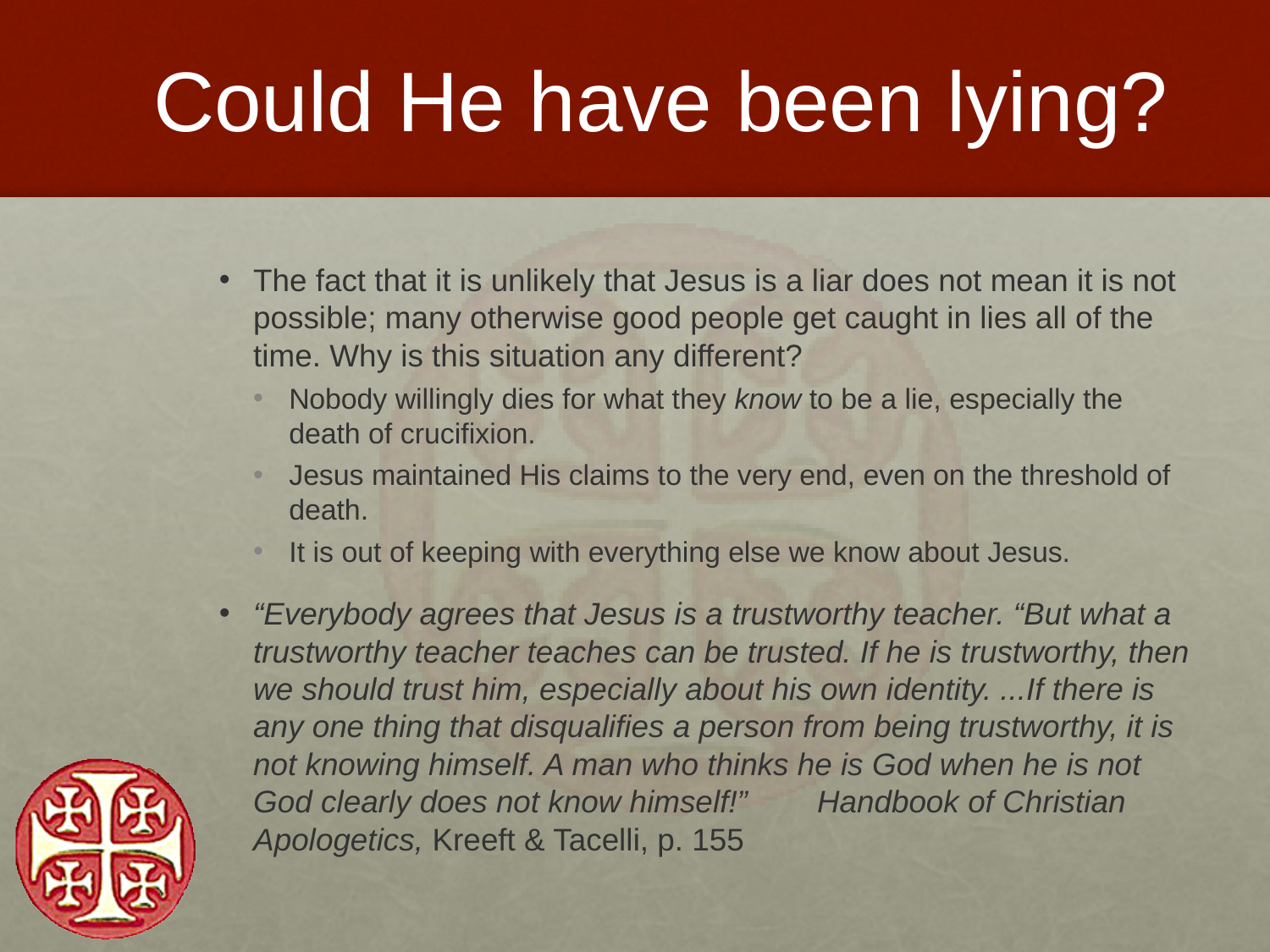

# Could He have been lying?
The fact that it is unlikely that Jesus is a liar does not mean it is not possible; many otherwise good people get caught in lies all of the time. Why is this situation any different?
Nobody willingly dies for what they know to be a lie, especially the death of crucifixion.
Jesus maintained His claims to the very end, even on the threshold of death.
It is out of keeping with everything else we know about Jesus.
“Everybody agrees that Jesus is a trustworthy teacher. “But what a trustworthy teacher teaches can be trusted. If he is trustworthy, then we should trust him, especially about his own identity. ...If there is any one thing that disqualifies a person from being trustworthy, it is not knowing himself. A man who thinks he is God when he is not God clearly does not know himself!”				Handbook of Christian Apologetics, Kreeft & Tacelli, p. 155